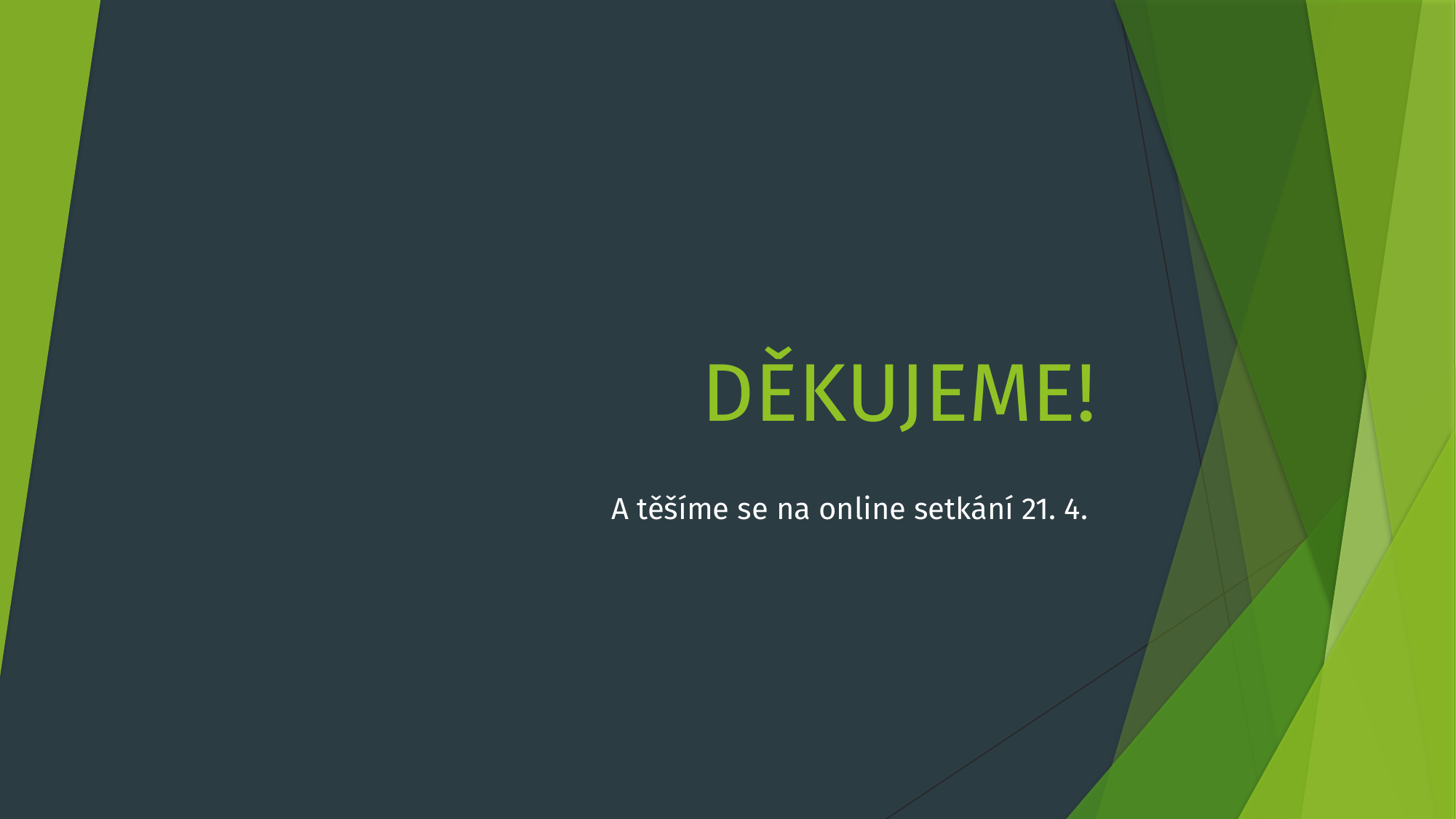

# DĚKUJEME!
A těšíme se na online setkání 21. 4.